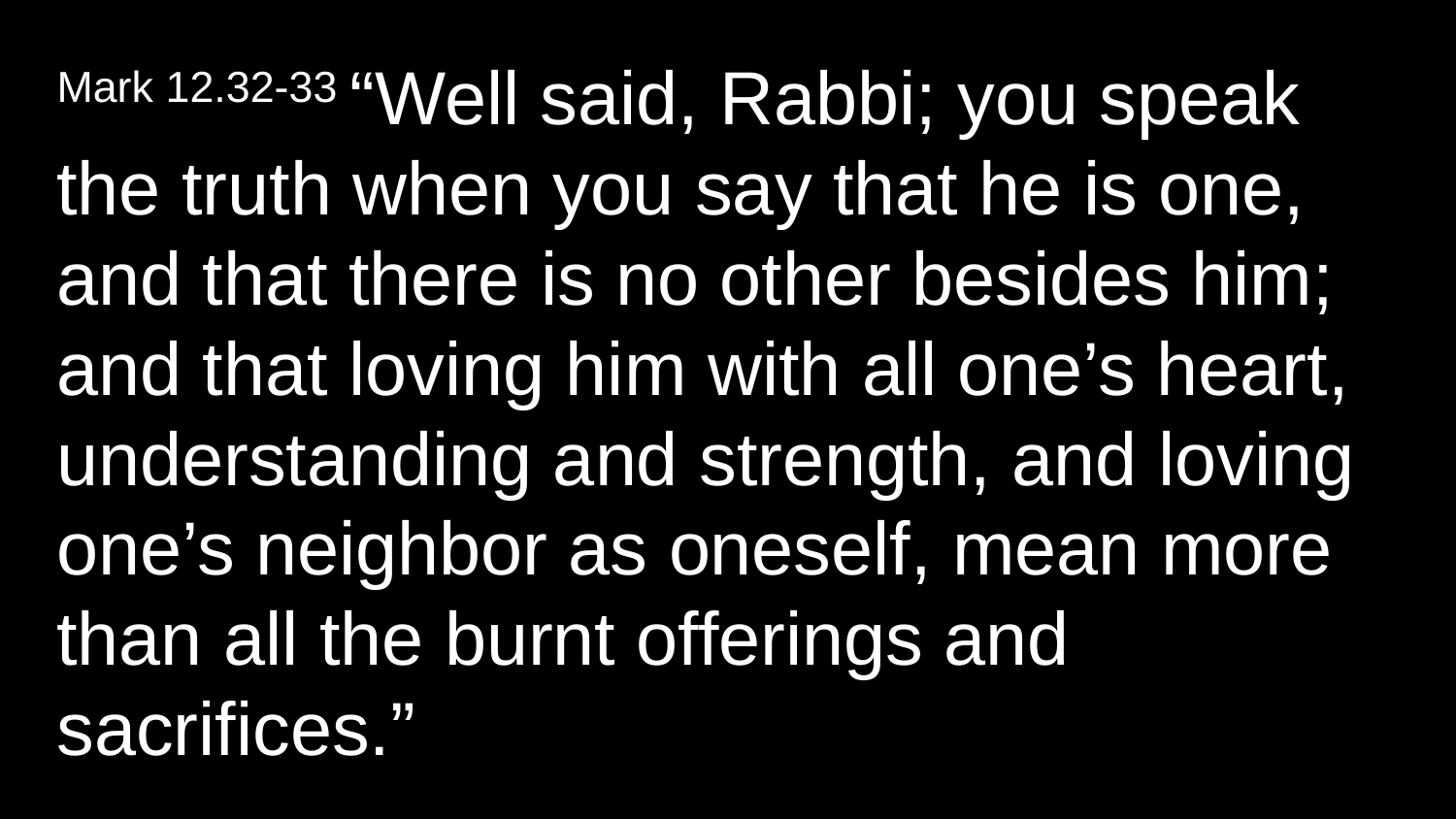

Mark 12.32-33 “Well said, Rabbi; you speak the truth when you say that he is one, and that there is no other besides him; and that loving him with all one’s heart, understanding and strength, and loving one’s neighbor as oneself, mean more than all the burnt offerings and sacrifices.”